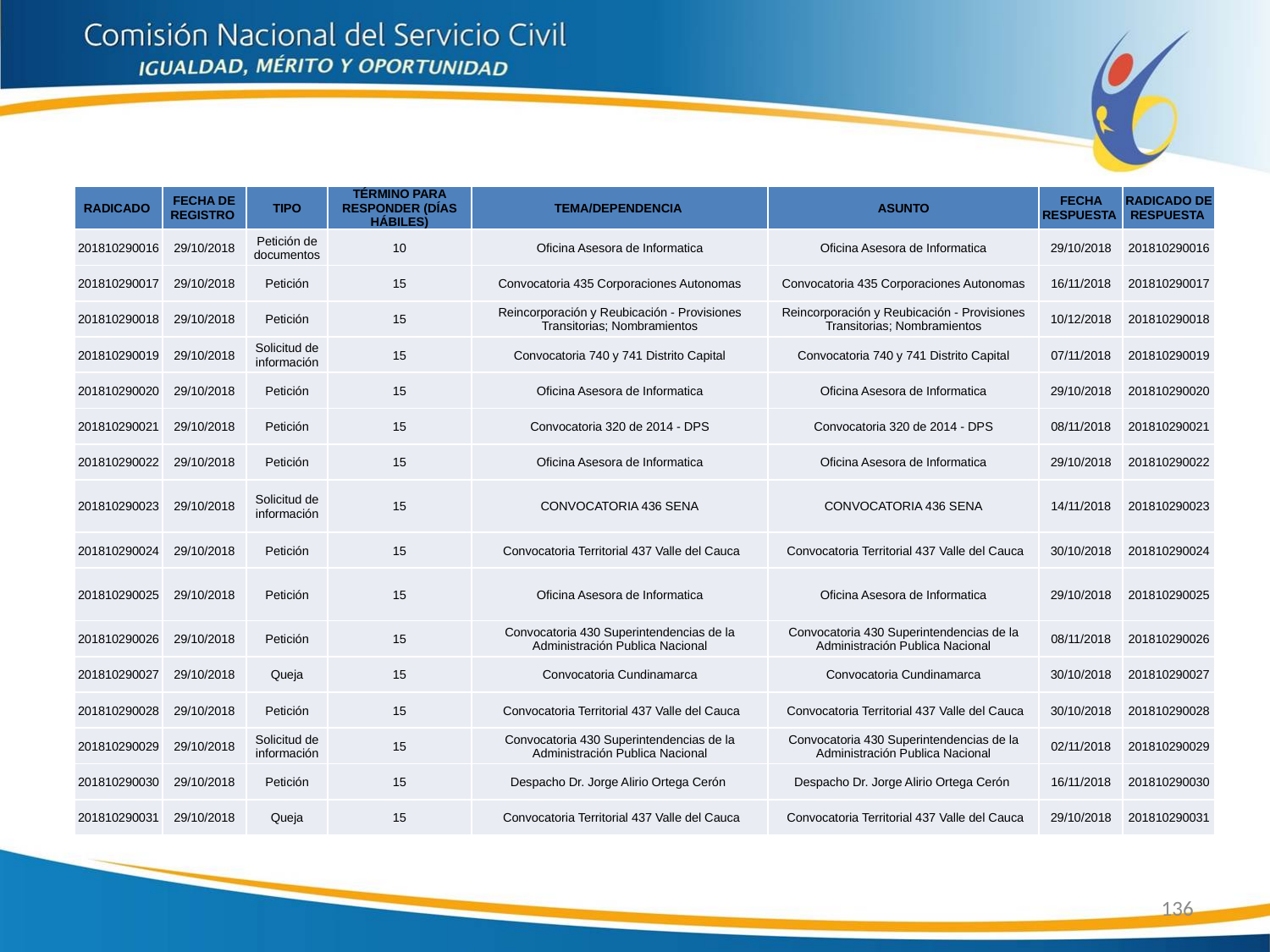

| RADICADO | FECHA DE REGISTRO | TIPO | TÉRMINO PARA RESPONDER (DÍAS HÁBILES) | TEMA/DEPENDENCIA | ASUNTO | FECHA RESPUESTA | RADICADO DE RESPUESTA |
| --- | --- | --- | --- | --- | --- | --- | --- |
| 201810290016 | 29/10/2018 | Petición de documentos | 10 | Oficina Asesora de Informatica | Oficina Asesora de Informatica | 29/10/2018 | 201810290016 |
| 201810290017 | 29/10/2018 | Petición | 15 | Convocatoria 435 Corporaciones Autonomas | Convocatoria 435 Corporaciones Autonomas | 16/11/2018 | 201810290017 |
| 201810290018 | 29/10/2018 | Petición | 15 | Reincorporación y Reubicación - Provisiones Transitorias; Nombramientos | Reincorporación y Reubicación - Provisiones Transitorias; Nombramientos | 10/12/2018 | 201810290018 |
| 201810290019 | 29/10/2018 | Solicitud de información | 15 | Convocatoria 740 y 741 Distrito Capital | Convocatoria 740 y 741 Distrito Capital | 07/11/2018 | 201810290019 |
| 201810290020 | 29/10/2018 | Petición | 15 | Oficina Asesora de Informatica | Oficina Asesora de Informatica | 29/10/2018 | 201810290020 |
| 201810290021 | 29/10/2018 | Petición | 15 | Convocatoria 320 de 2014 - DPS | Convocatoria 320 de 2014 - DPS | 08/11/2018 | 201810290021 |
| 201810290022 | 29/10/2018 | Petición | 15 | Oficina Asesora de Informatica | Oficina Asesora de Informatica | 29/10/2018 | 201810290022 |
| 201810290023 | 29/10/2018 | Solicitud de información | 15 | CONVOCATORIA 436 SENA | CONVOCATORIA 436 SENA | 14/11/2018 | 201810290023 |
| 201810290024 | 29/10/2018 | Petición | 15 | Convocatoria Territorial 437 Valle del Cauca | Convocatoria Territorial 437 Valle del Cauca | 30/10/2018 | 201810290024 |
| 201810290025 | 29/10/2018 | Petición | 15 | Oficina Asesora de Informatica | Oficina Asesora de Informatica | 29/10/2018 | 201810290025 |
| 201810290026 | 29/10/2018 | Petición | 15 | Convocatoria 430 Superintendencias de la Administración Publica Nacional | Convocatoria 430 Superintendencias de la Administración Publica Nacional | 08/11/2018 | 201810290026 |
| 201810290027 | 29/10/2018 | Queja | 15 | Convocatoria Cundinamarca | Convocatoria Cundinamarca | 30/10/2018 | 201810290027 |
| 201810290028 | 29/10/2018 | Petición | 15 | Convocatoria Territorial 437 Valle del Cauca | Convocatoria Territorial 437 Valle del Cauca | 30/10/2018 | 201810290028 |
| 201810290029 | 29/10/2018 | Solicitud de información | 15 | Convocatoria 430 Superintendencias de la Administración Publica Nacional | Convocatoria 430 Superintendencias de la Administración Publica Nacional | 02/11/2018 | 201810290029 |
| 201810290030 | 29/10/2018 | Petición | 15 | Despacho Dr. Jorge Alirio Ortega Cerón | Despacho Dr. Jorge Alirio Ortega Cerón | 16/11/2018 | 201810290030 |
| 201810290031 | 29/10/2018 | Queja | 15 | Convocatoria Territorial 437 Valle del Cauca | Convocatoria Territorial 437 Valle del Cauca | 29/10/2018 | 201810290031 |
136